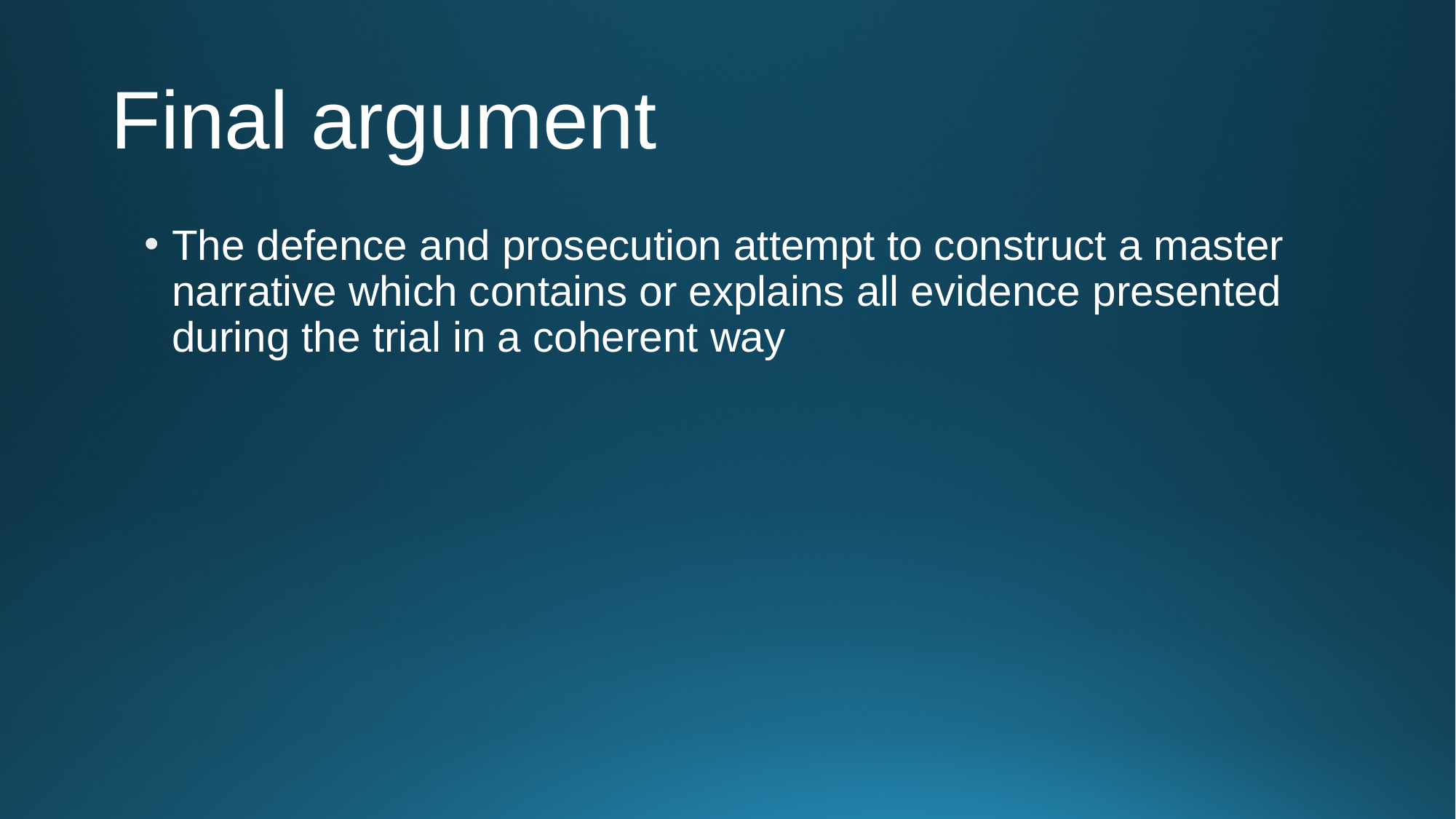

# Final argument
The defence and prosecution attempt to construct a master narrative which contains or explains all evidence presented during the trial in a coherent way